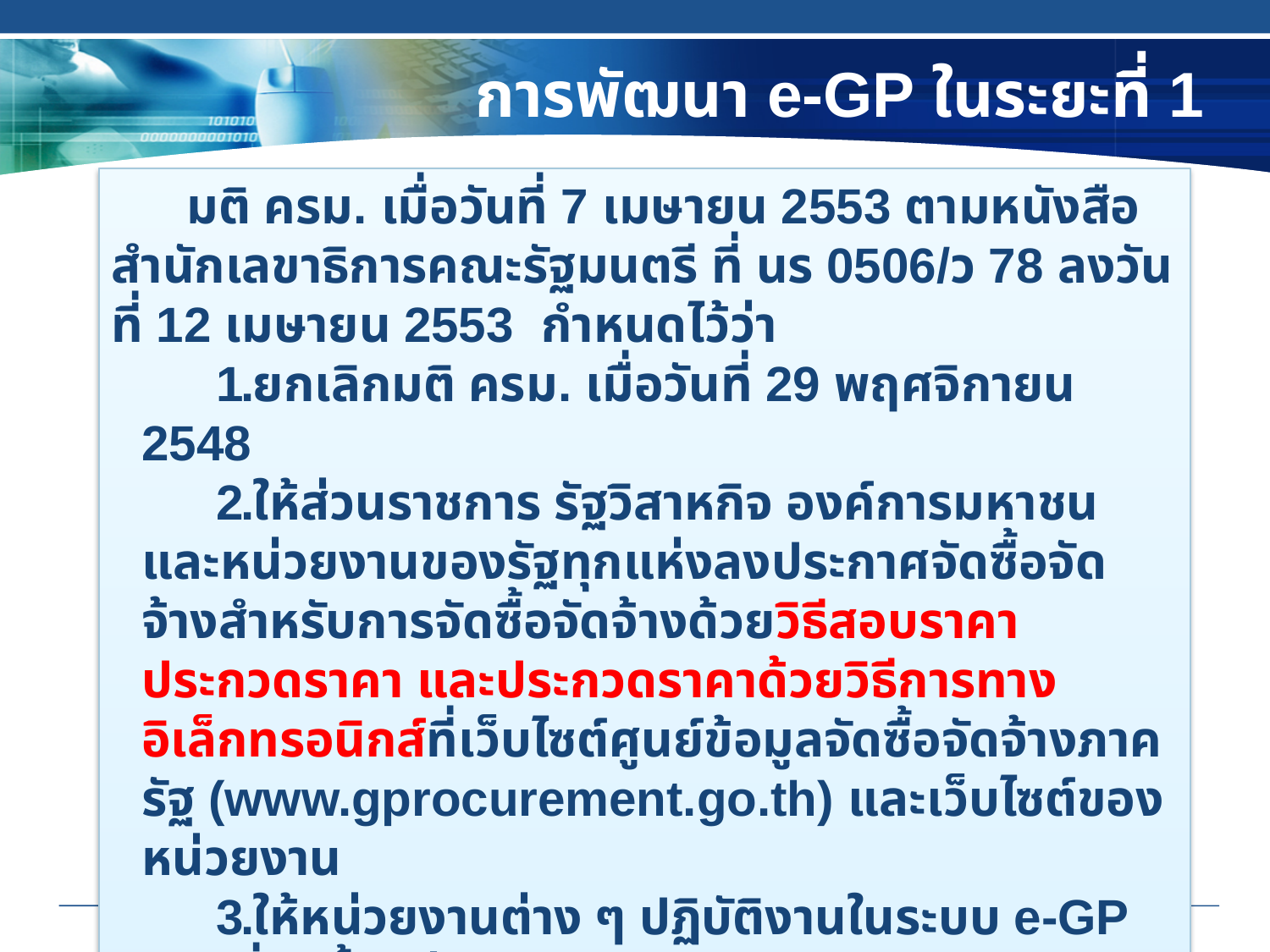

# การพัฒนา e-GP ในระยะที่ 1
มติ ครม. เมื่อวันที่ 7 เมษายน 2553 ตามหนังสือสำนักเลขาธิการคณะรัฐมนตรี ที่ นร 0506/ว 78 ลงวันที่ 12 เมษายน 2553  กำหนดไว้ว่า
ยกเลิกมติ ครม. เมื่อวันที่ 29 พฤศจิกายน 2548
ให้ส่วนราชการ รัฐวิสาหกิจ องค์การมหาชน และหน่วยงานของรัฐทุกแห่งลงประกาศจัดซื้อจัดจ้างสำหรับการจัดซื้อจัดจ้างด้วยวิธีสอบราคา ประกวดราคา และประกวดราคาด้วยวิธีการทางอิเล็กทรอนิกส์ที่เว็บไซต์ศูนย์ข้อมูลจัดซื้อจัดจ้างภาครัฐ (www.gprocurement.go.th) และเว็บไซต์ของหน่วยงาน
ให้หน่วยงานต่าง ๆ ปฏิบัติงานในระบบ e-GP ระยะที่ 1 ตั้งแต่
วันที่ 1 เมษายน 2553 เป็นต้นไป โดยกรมบัญชีกลางจัดฝึกอบรม จัดทำคู่มือปฏิบัติงาน และจัดทำสื่อการเรียนรู้ในรูปแบบของแผ่นดีวีดีเพื่อเผยแพร่ประชาสัมพันธ์